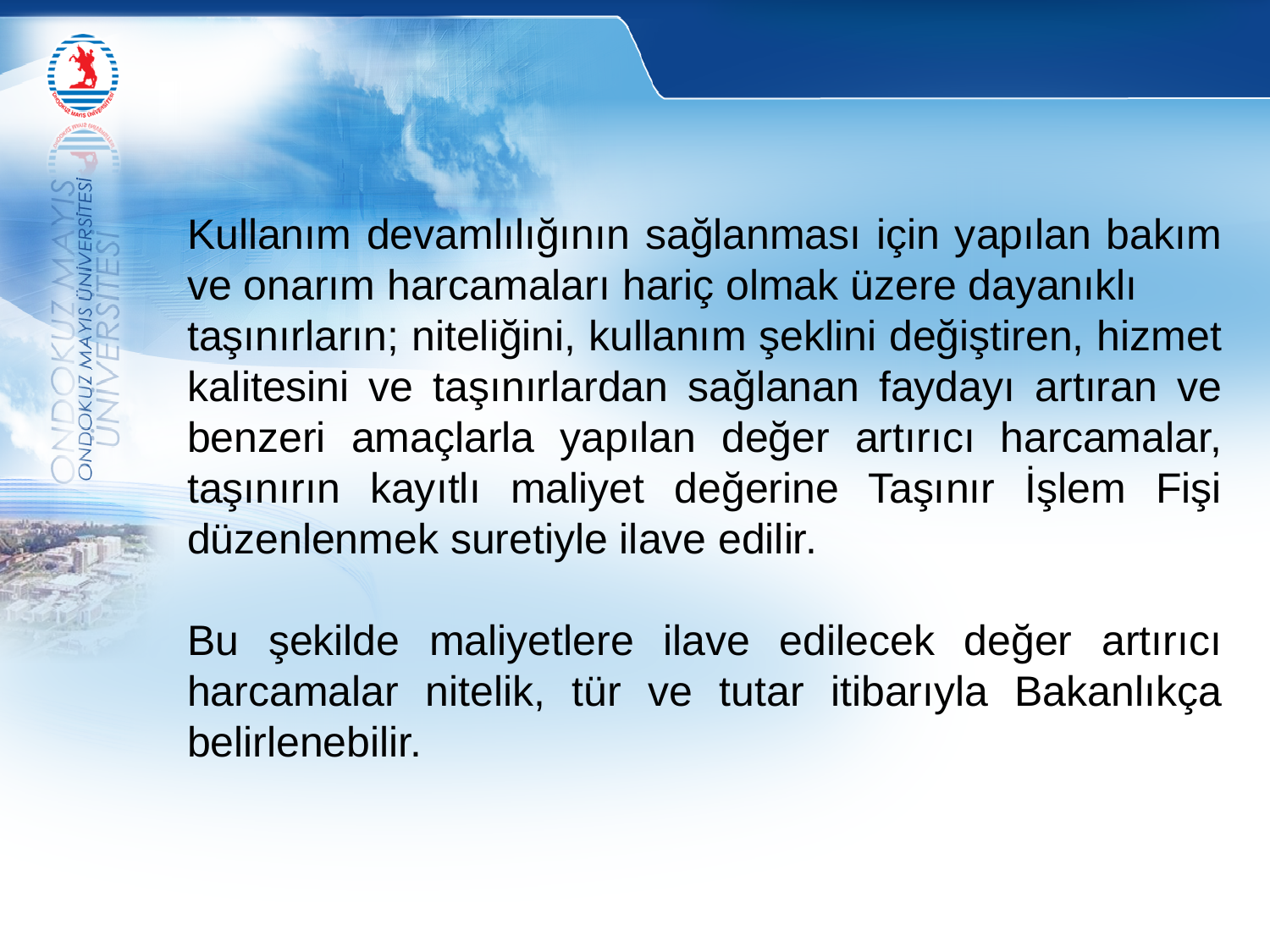

Kullanım devamlılığının sağlanması için yapılan bakım ve onarım harcamaları hariç olmak üzere dayanıklı
taşınırların; niteliğini, kullanım şeklini değiştiren, hizmet kalitesini ve taşınırlardan sağlanan faydayı artıran ve benzeri amaçlarla yapılan değer artırıcı harcamalar, taşınırın kayıtlı maliyet değerine Taşınır İşlem Fişi düzenlenmek suretiyle ilave edilir.

Bu şekilde maliyetlere ilave edilecek değer artırıcı harcamalar nitelik, tür ve tutar itibarıyla Bakanlıkça belirlenebilir.